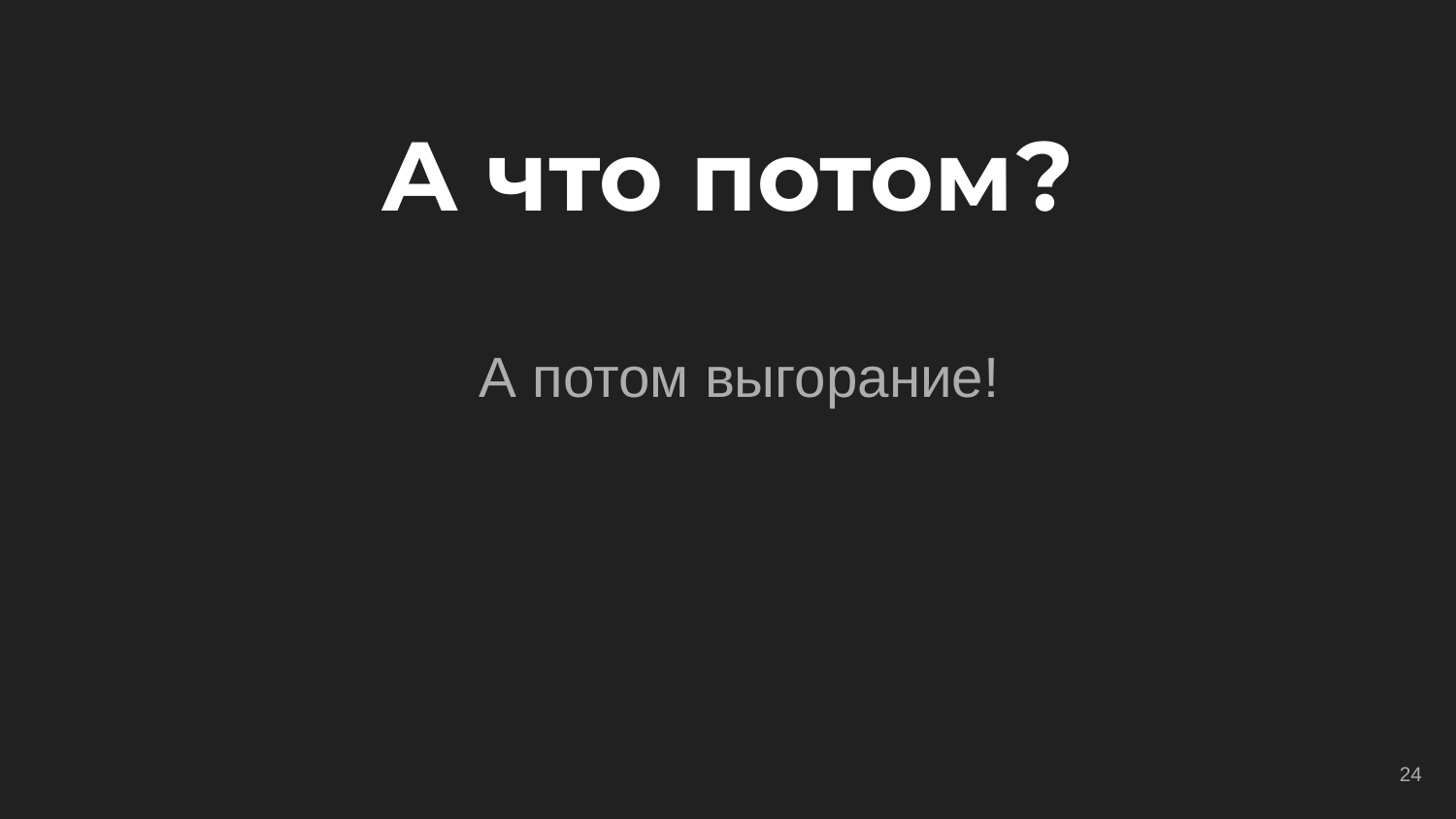

# А что потом?
А потом выгорание!
24